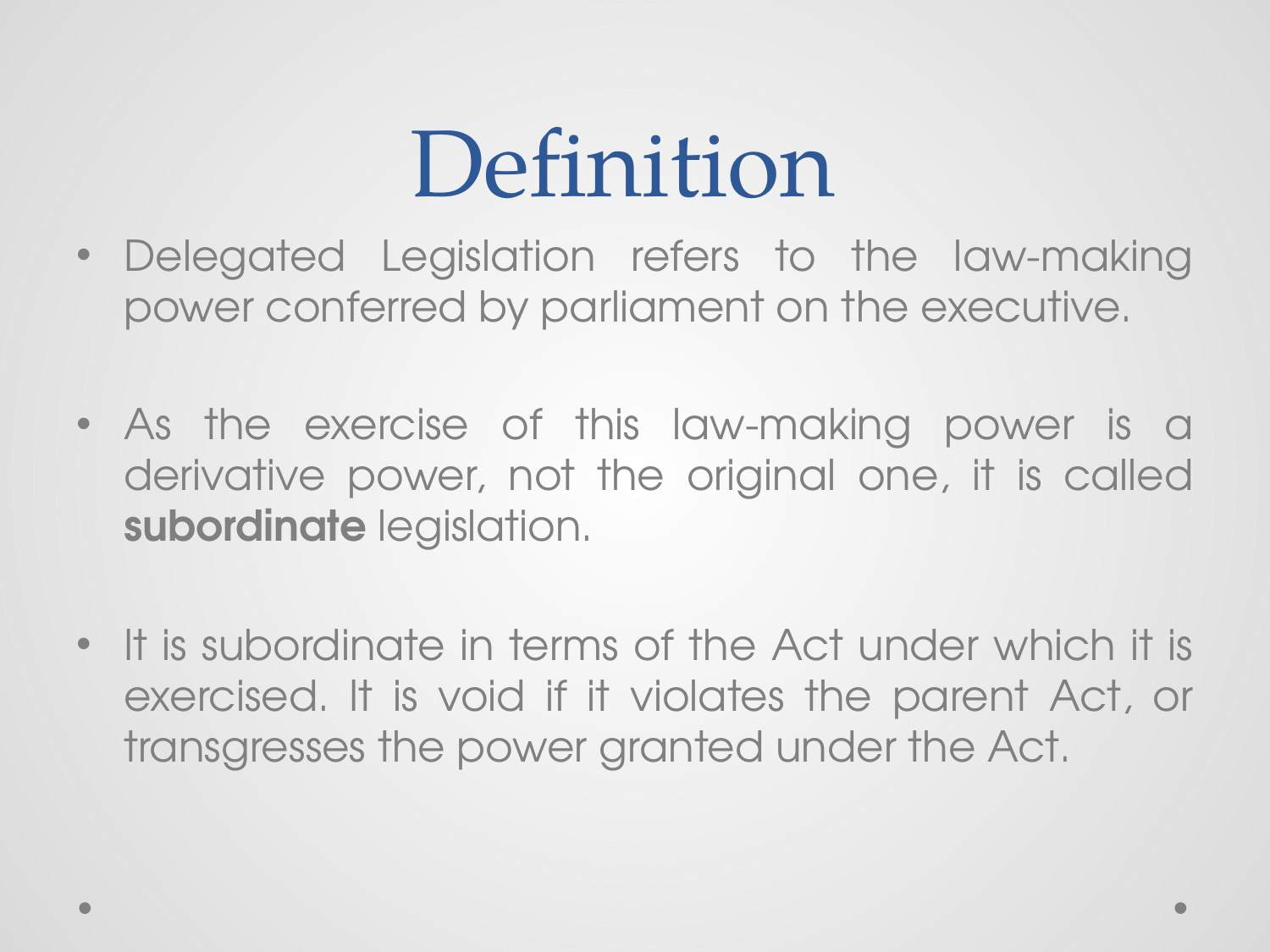

# Definition
Delegated Legislation refers to the law-making power conferred by parliament on the executive.

As the exercise of this law-making power is a derivative power, not the original one, it is called subordinate legislation.

It is subordinate in terms of the Act under which it is exercised. It is void if it violates the parent Act, or transgresses the power granted under the Act.